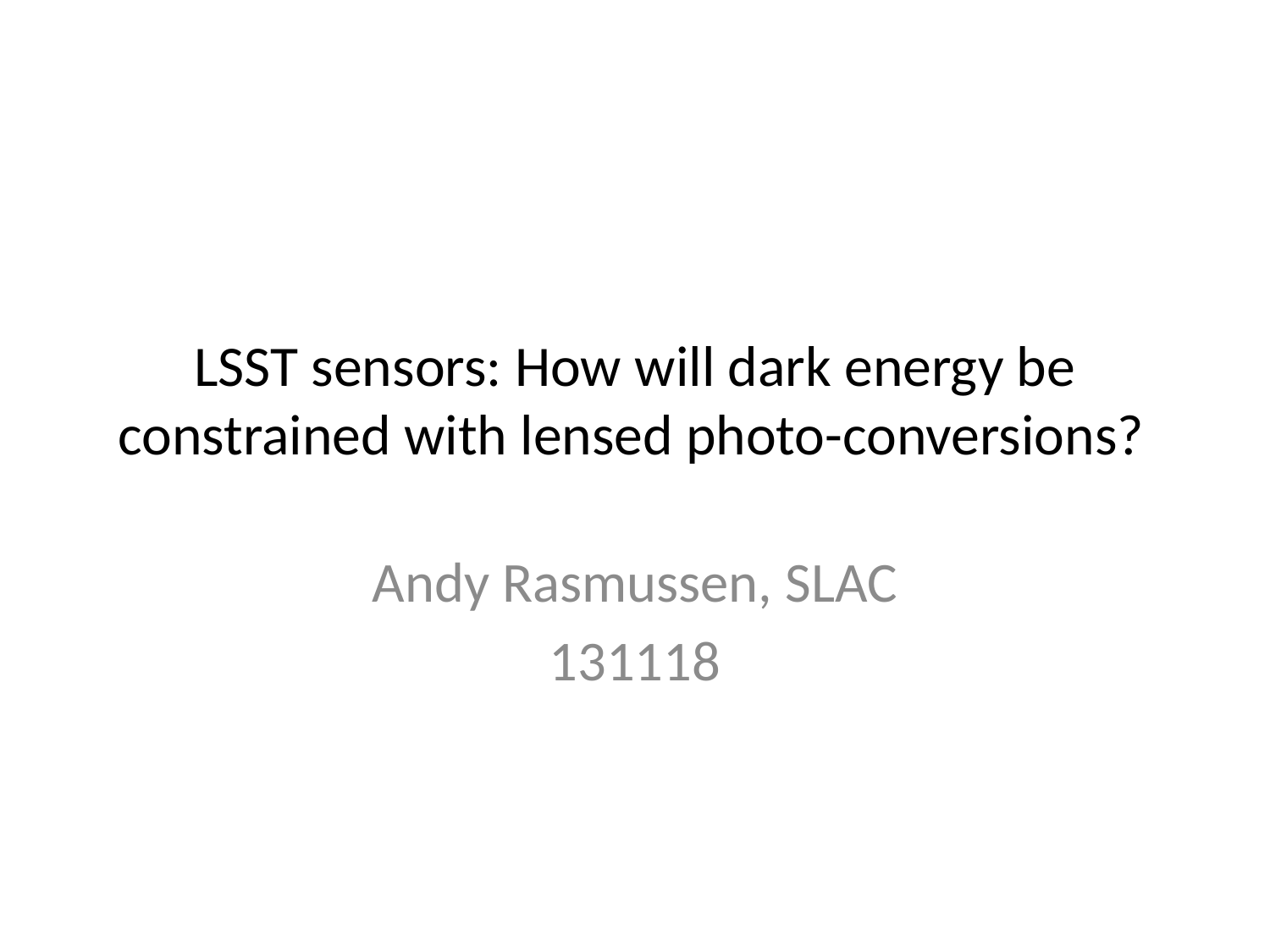

# LSST sensors: How will dark energy be constrained with lensed photo-conversions?
Andy Rasmussen, SLAC
131118